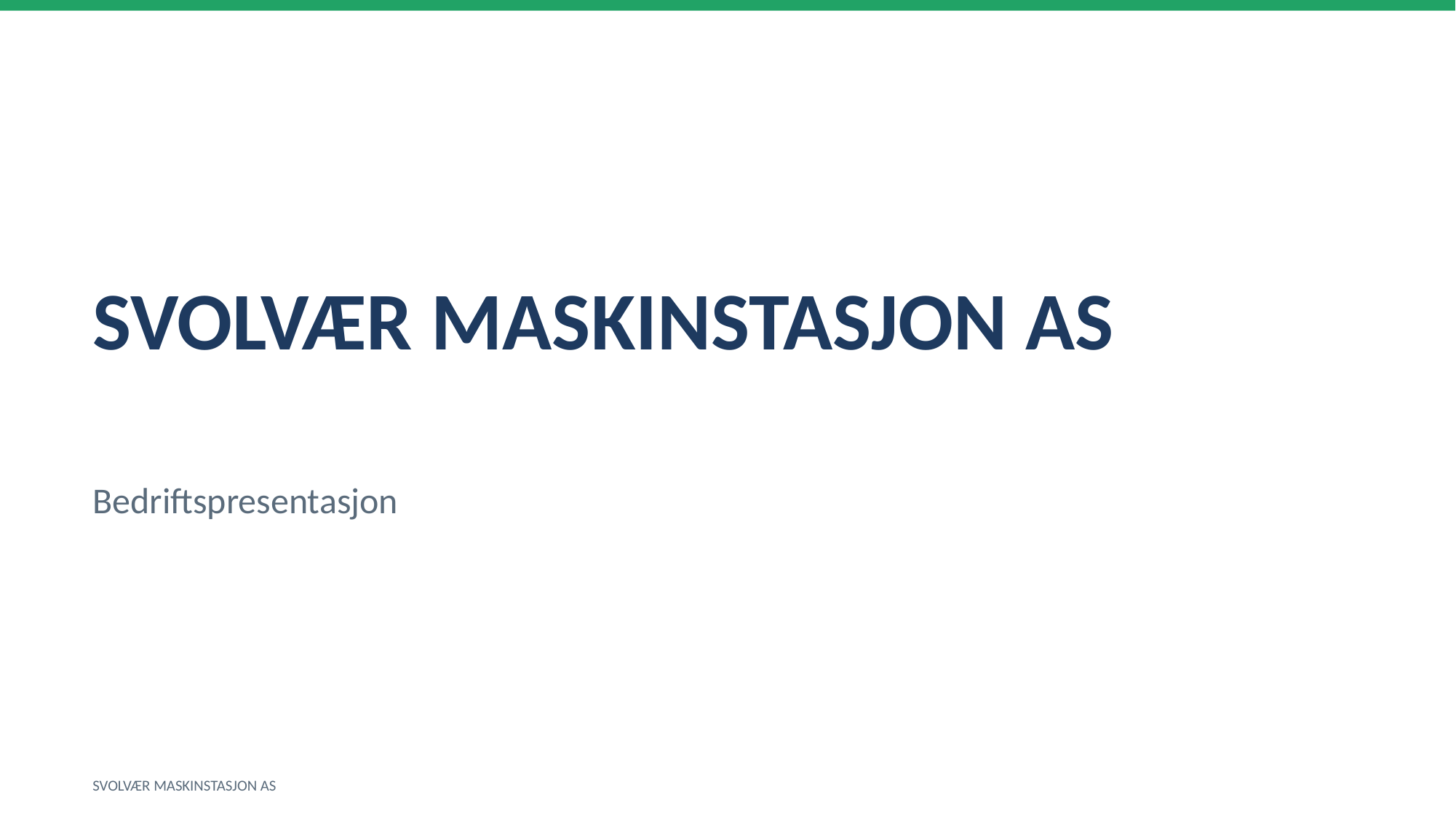

SVOLVÆR MASKINSTASJON AS
Bedriftspresentasjon
SVOLVÆR MASKINSTASJON AS